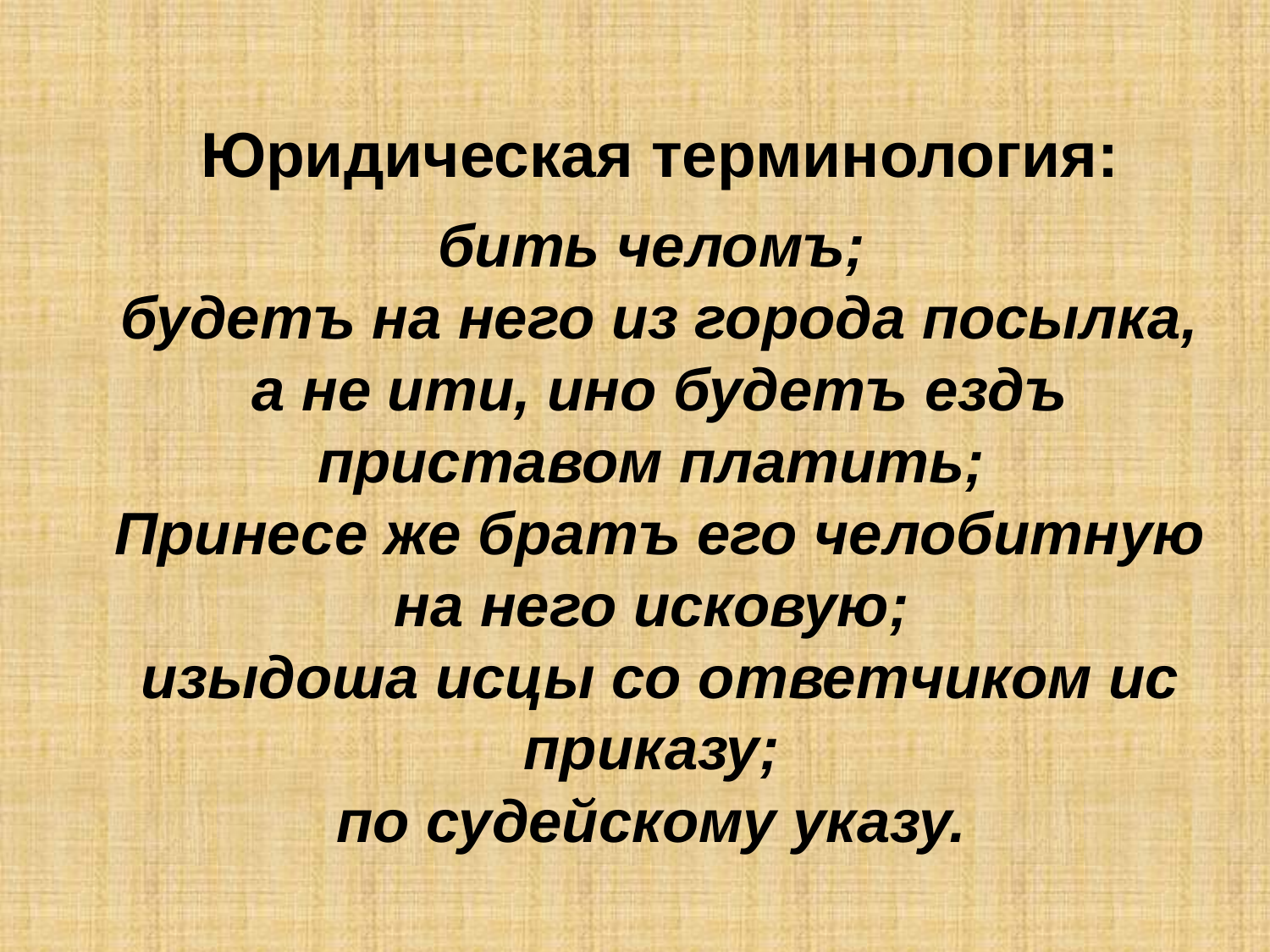

# Юридическая терминология: бить челомъ; будетъ на него из города посылка, а не ити, ино будетъ ездъ приставом платить; Принесе же братъ его челобитную на него исковую; изыдоша исцы со ответчиком ис приказу; по судейскому указу.